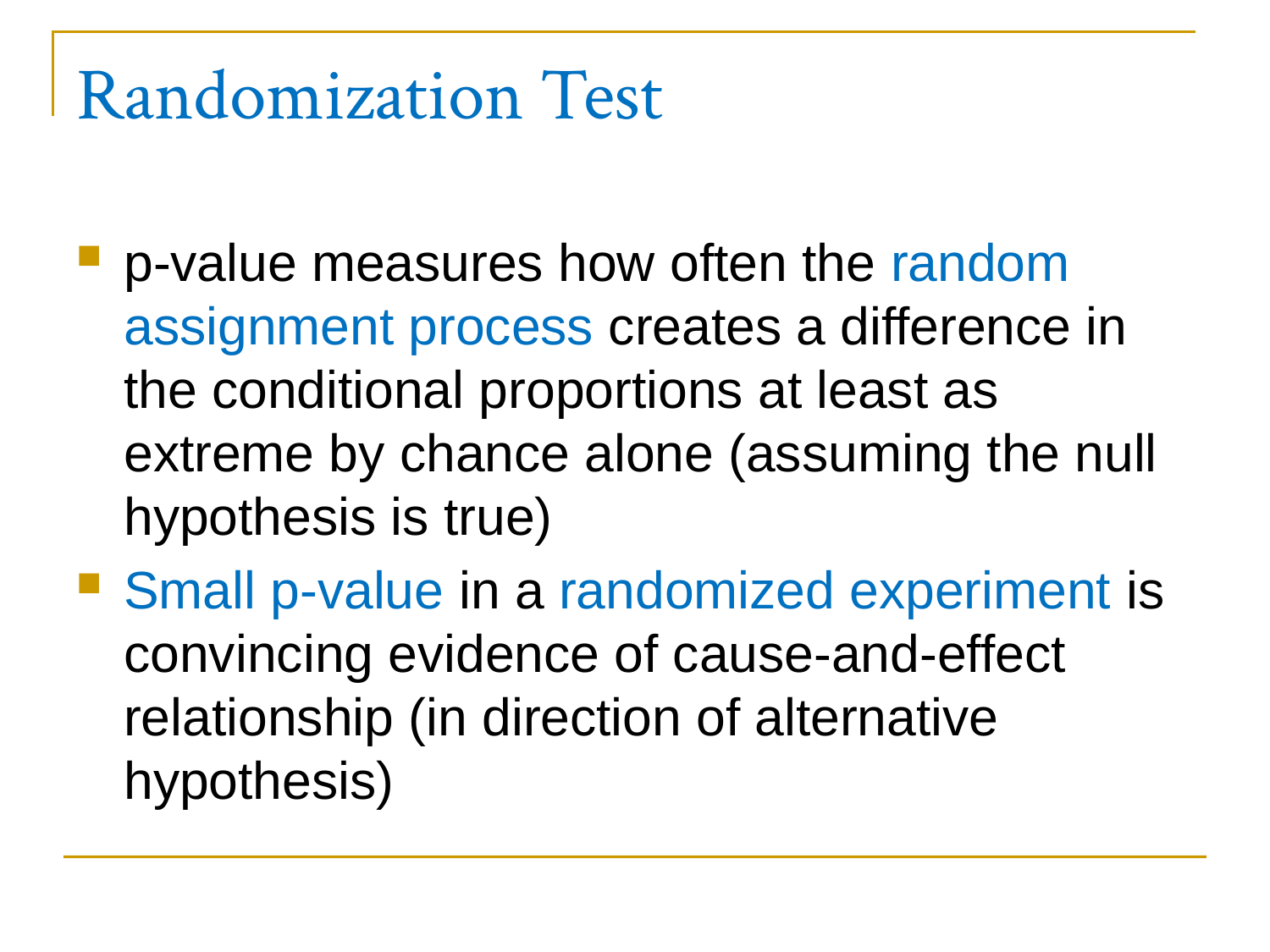

# Randomization Test
p-value measures how often the random assignment process creates a difference in the conditional proportions at least as extreme by chance alone (assuming the null hypothesis is true)
Small p-value in a randomized experiment is convincing evidence of cause-and-effect relationship (in direction of alternative hypothesis)